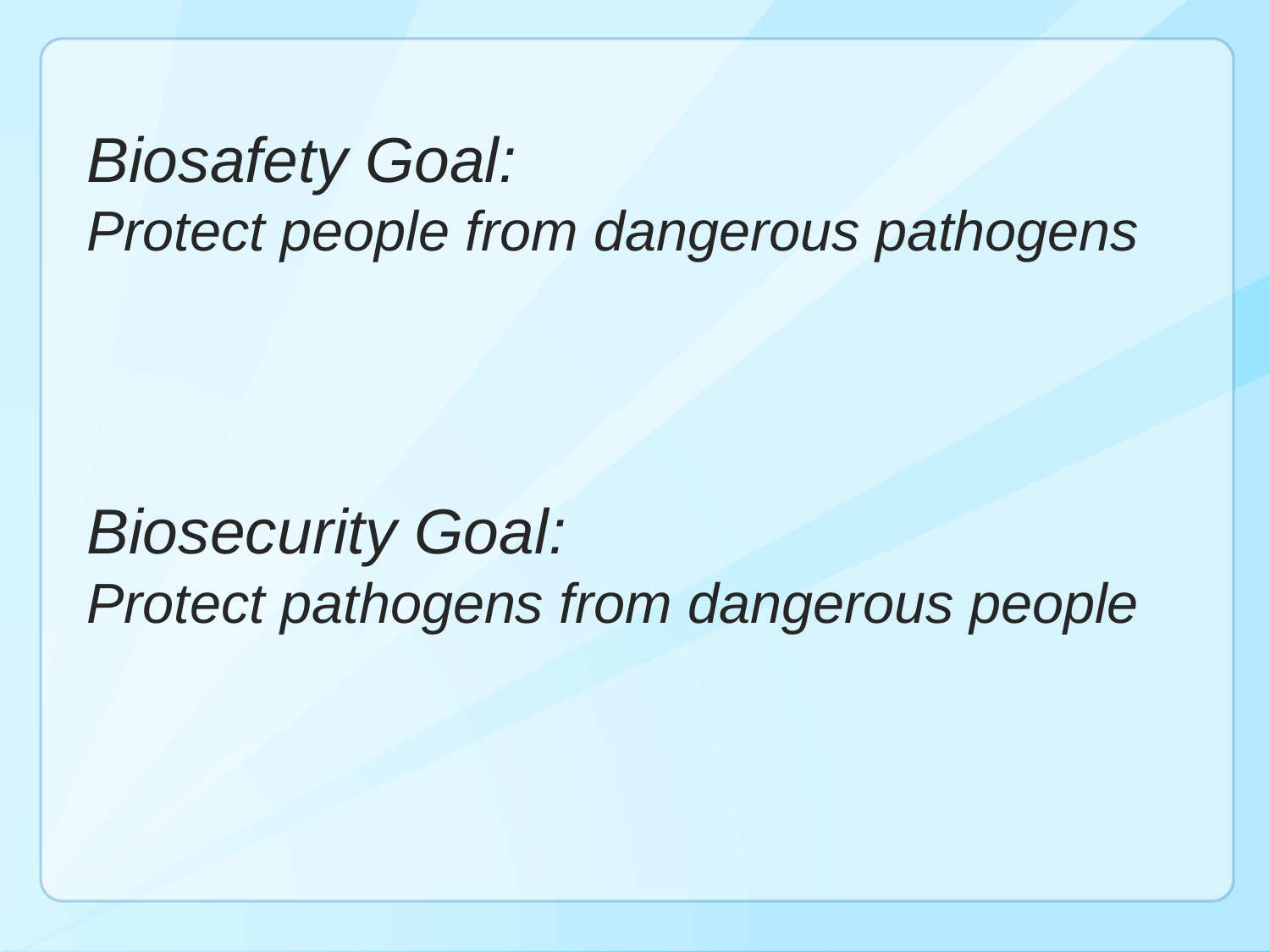

Biosafety Goal:
Protect people from dangerous pathogens

Biosecurity Goal:
Protect pathogens from dangerous people